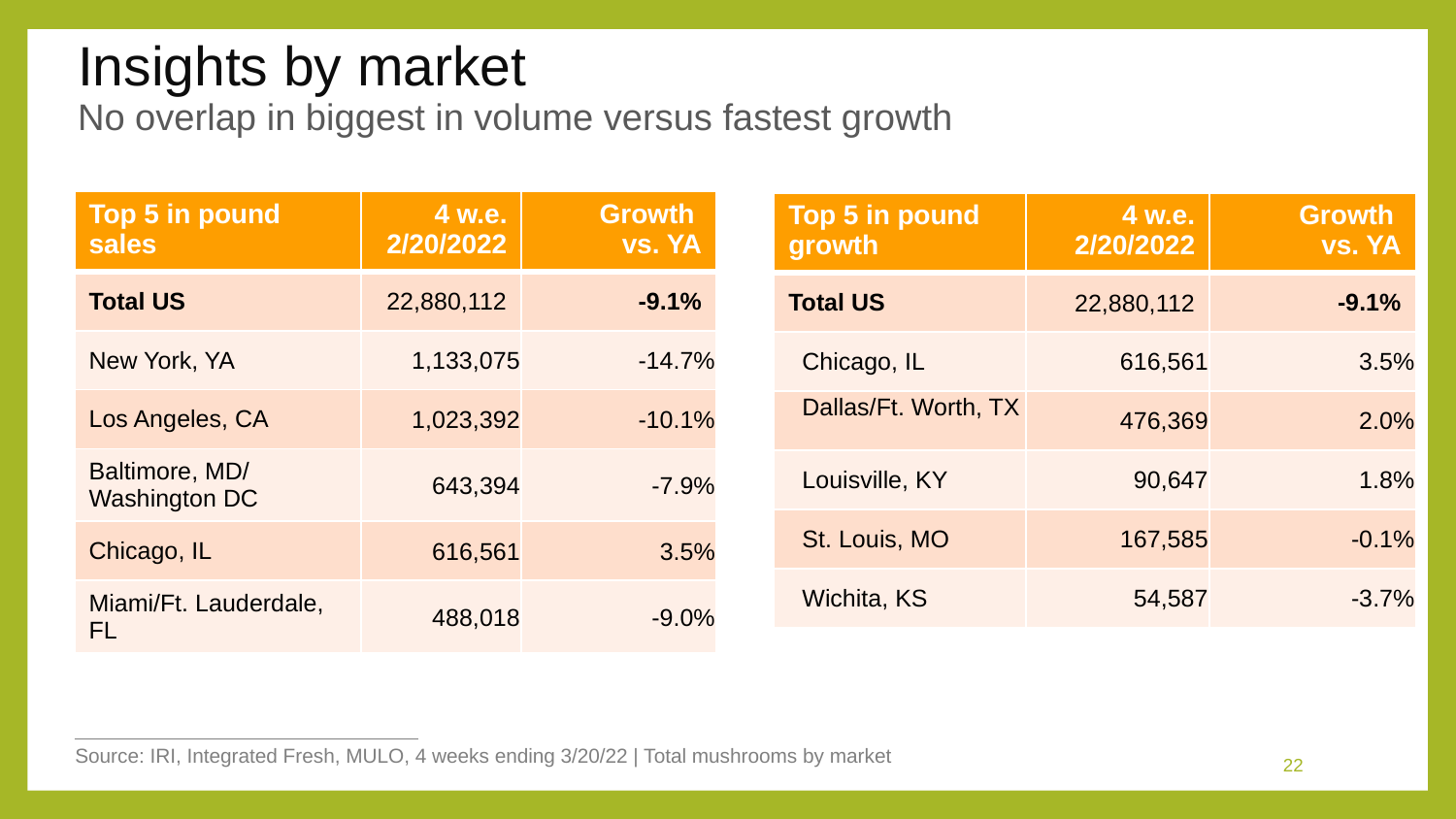

# Insights by market No overlap in biggest in volume versus fastest growth
| Top 5 in pound sales | 4 w.e. 2/20/2022 | Growth vs. YA |
| --- | --- | --- |
| Total US | 22,880,112 | -9.1% |
| New York, YA | 1,133,075 | -14.7% |
| Los Angeles, CA | 1,023,392 | -10.1% |
| Baltimore, MD/ Washington DC | 643,394 | -7.9% |
| Chicago, IL | 616,561 | 3.5% |
| Miami/Ft. Lauderdale, FL | 488,018 | -9.0% |
| Top 5 in pound growth | 4 w.e. 2/20/2022 | Growth vs. YA |
| --- | --- | --- |
| Total US | 22,880,112 | -9.1% |
| Chicago, IL | 616,561 | 3.5% |
| Dallas/Ft. Worth, TX | 476,369 | 2.0% |
| Louisville, KY | 90,647 | 1.8% |
| St. Louis, MO | 167,585 | -0.1% |
| Wichita, KS | 54,587 | -3.7% |
Source: IRI, Integrated Fresh, MULO, 4 weeks ending 3/20/22 | Total mushrooms by market
22